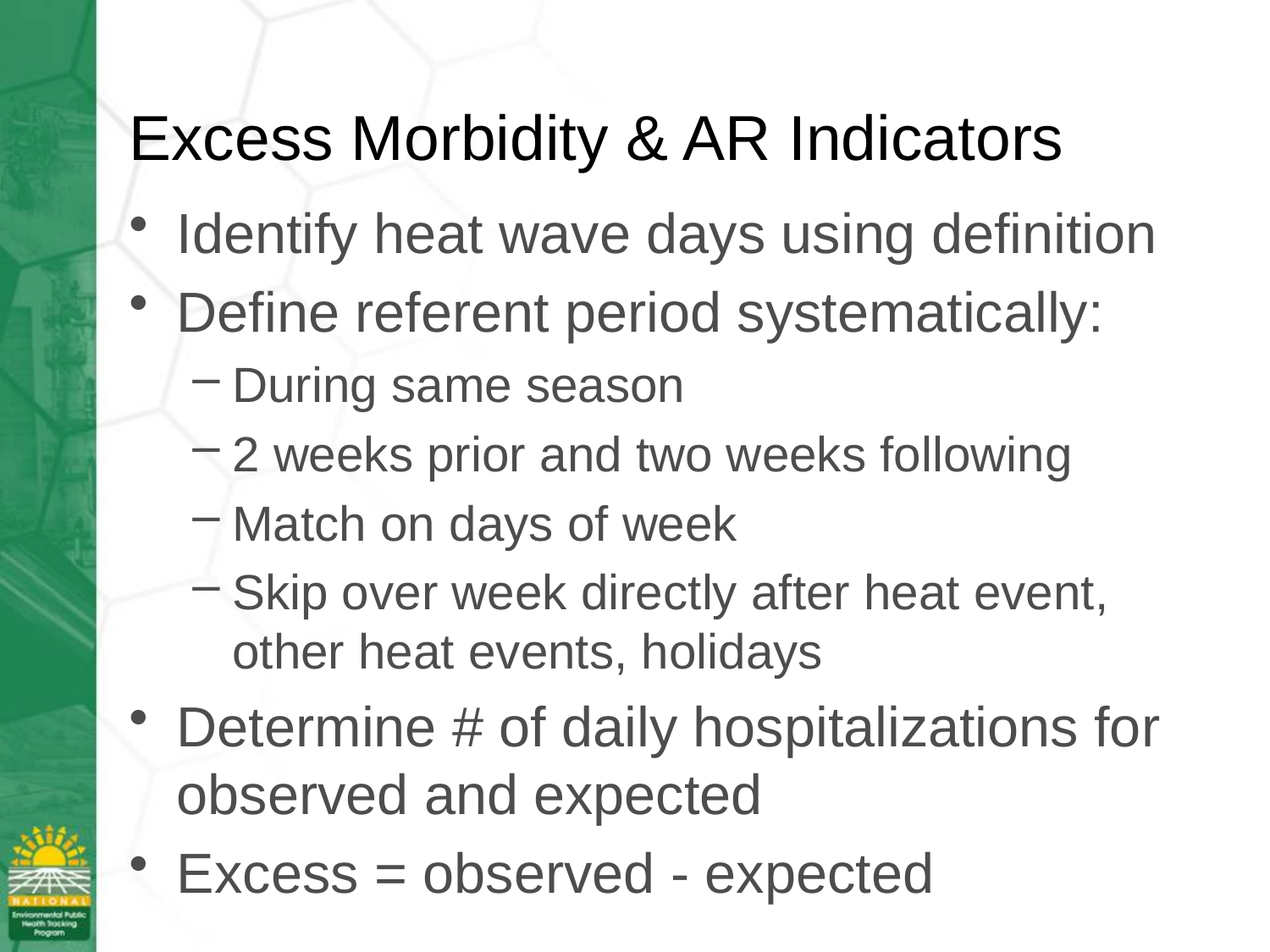

# Excess Morbidity & AR Indicators
Identify heat wave days using definition
Define referent period systematically:
During same season
2 weeks prior and two weeks following
Match on days of week
Skip over week directly after heat event, other heat events, holidays
Determine # of daily hospitalizations for observed and expected
Excess = observed - expected